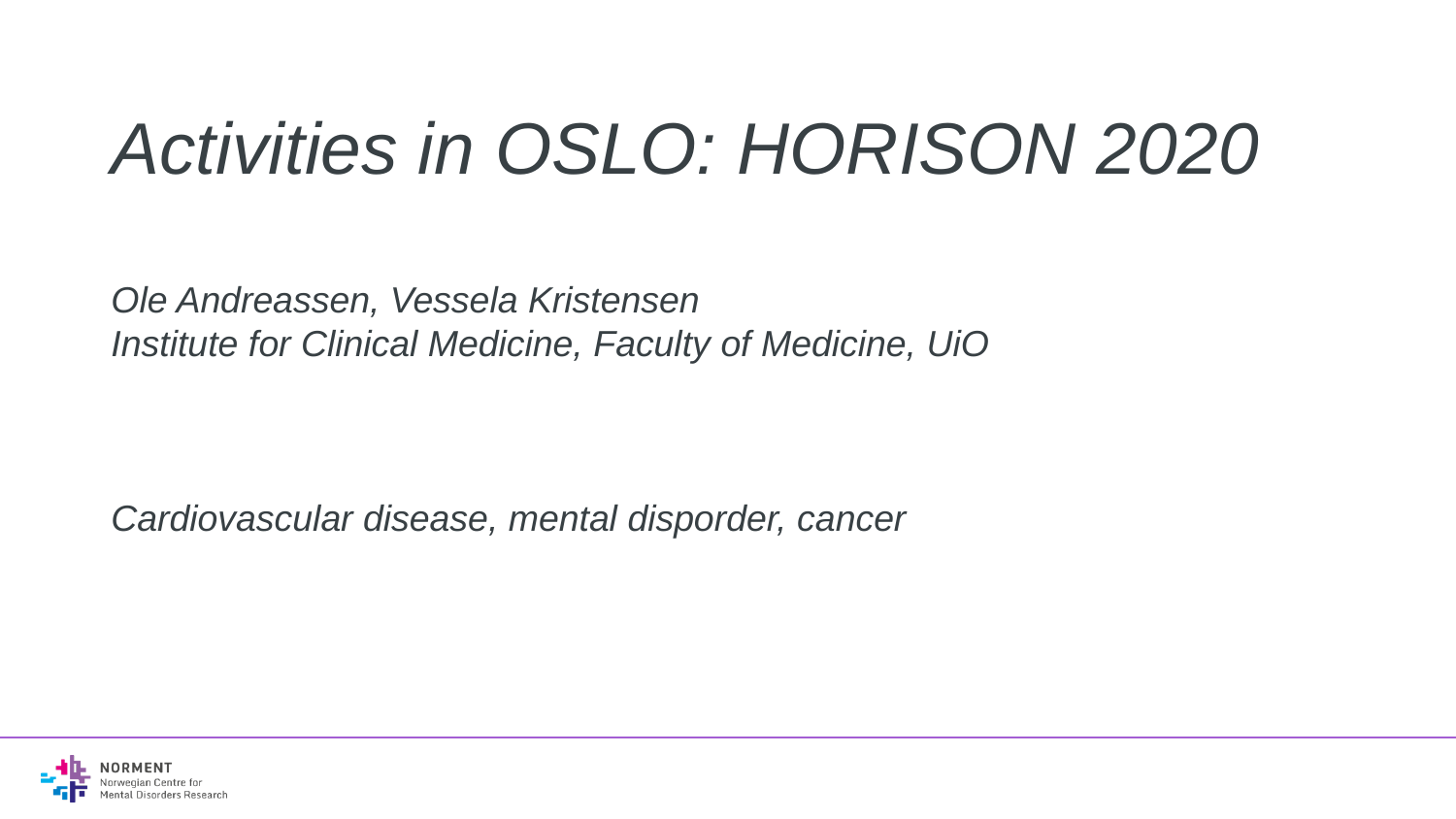

Activities in OSLO: HORISON 2020

Ole Andreassen, Vessela Kristensen
Institute for Clinical Medicine, Faculty of Medicine, UiO

Cardiovascular disease, mental disporder, cancer